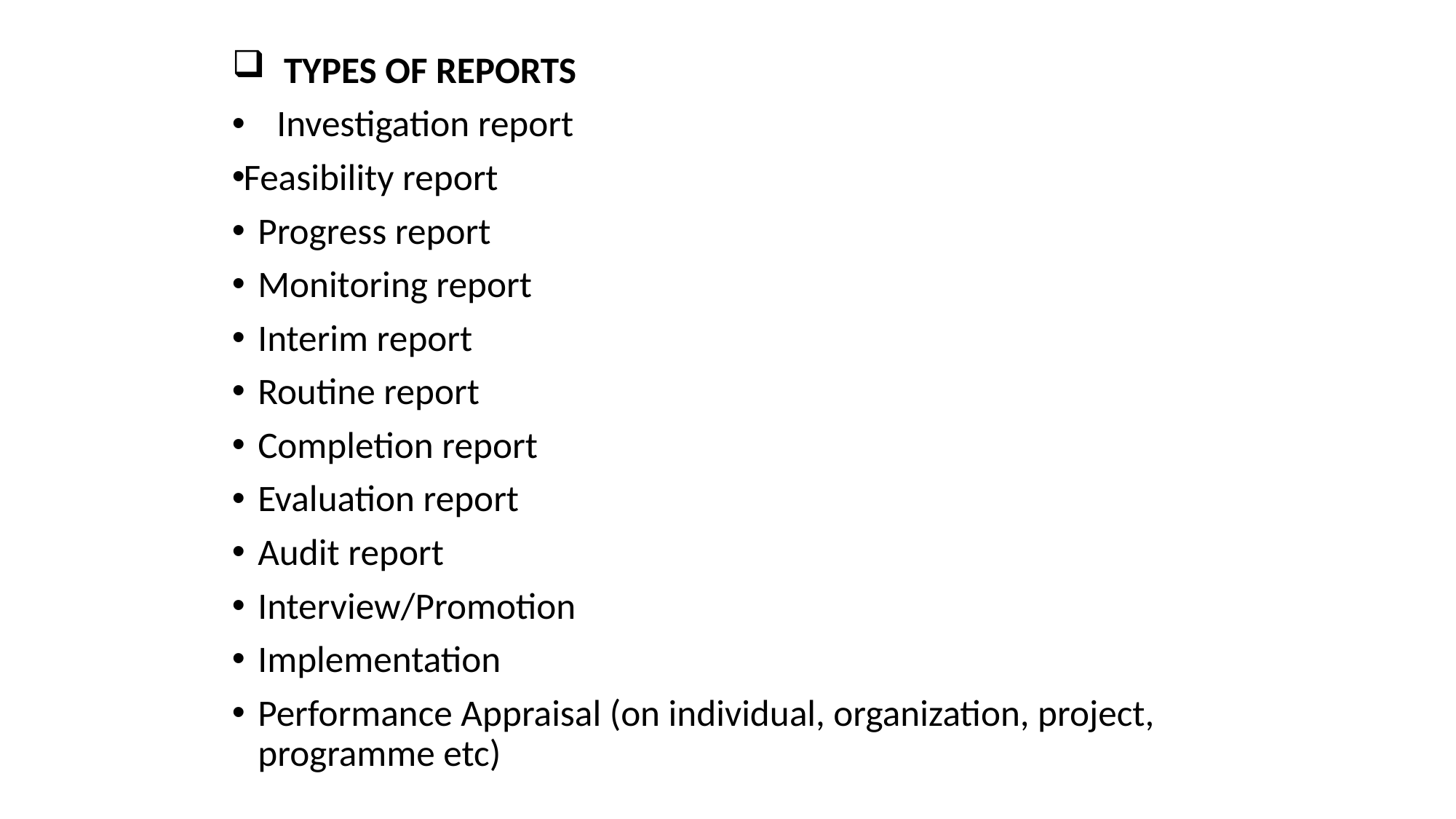

TYPES OF REPORTS
    Investigation report
Feasibility report
Progress report
Monitoring report
Interim report
Routine report
Completion report
Evaluation report
Audit report
Interview/Promotion
Implementation
Performance Appraisal (on individual, organization, project, programme etc)